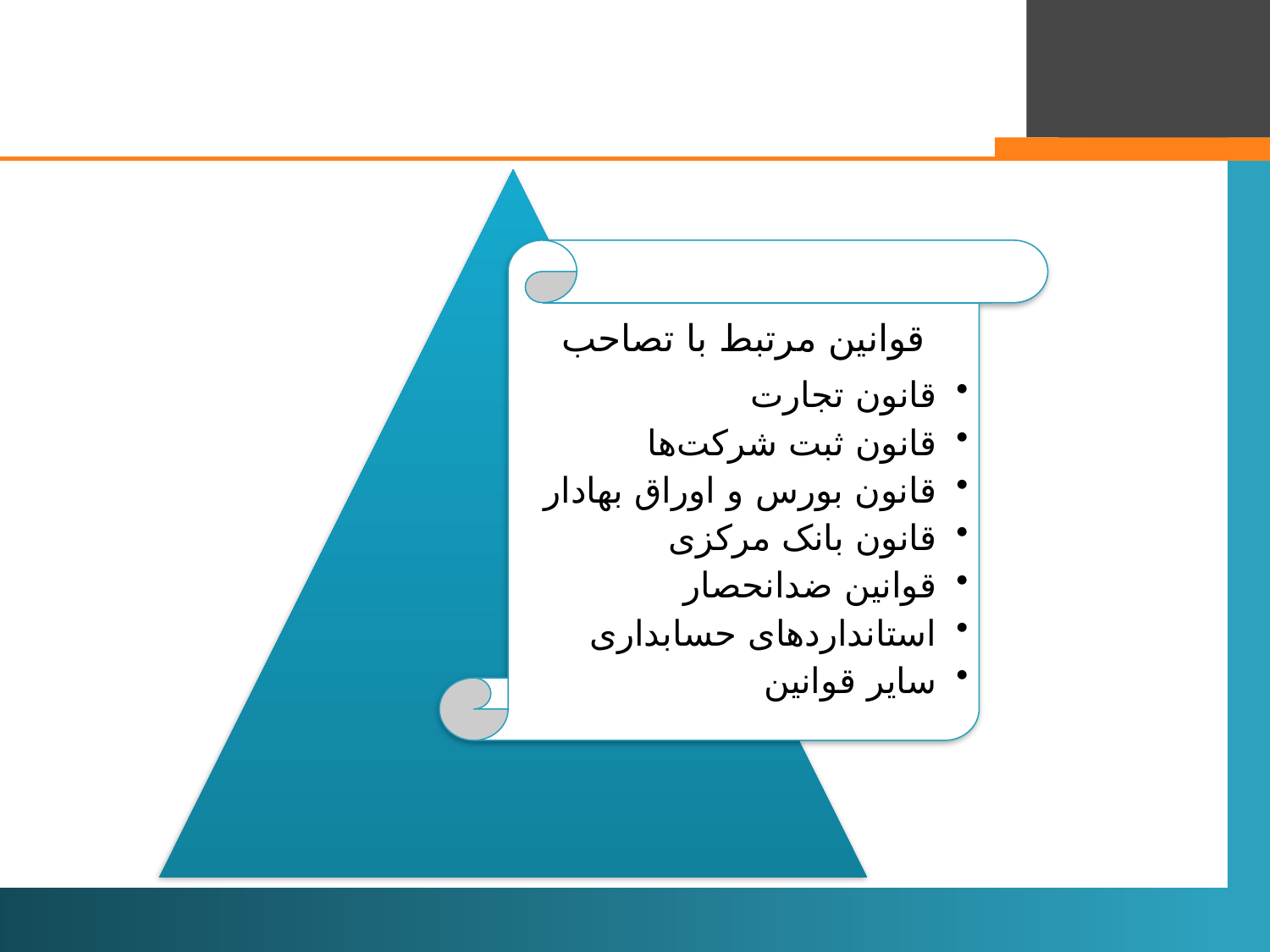

#

قوانین مرتبط با تصاحب
قانون تجارت
قانون ثبت شرکت‌ها
قانون بورس و اوراق بهادار
قانون بانک مرکزی
قوانین ضدانحصار
استانداردهای حسابداری
سایر قوانین